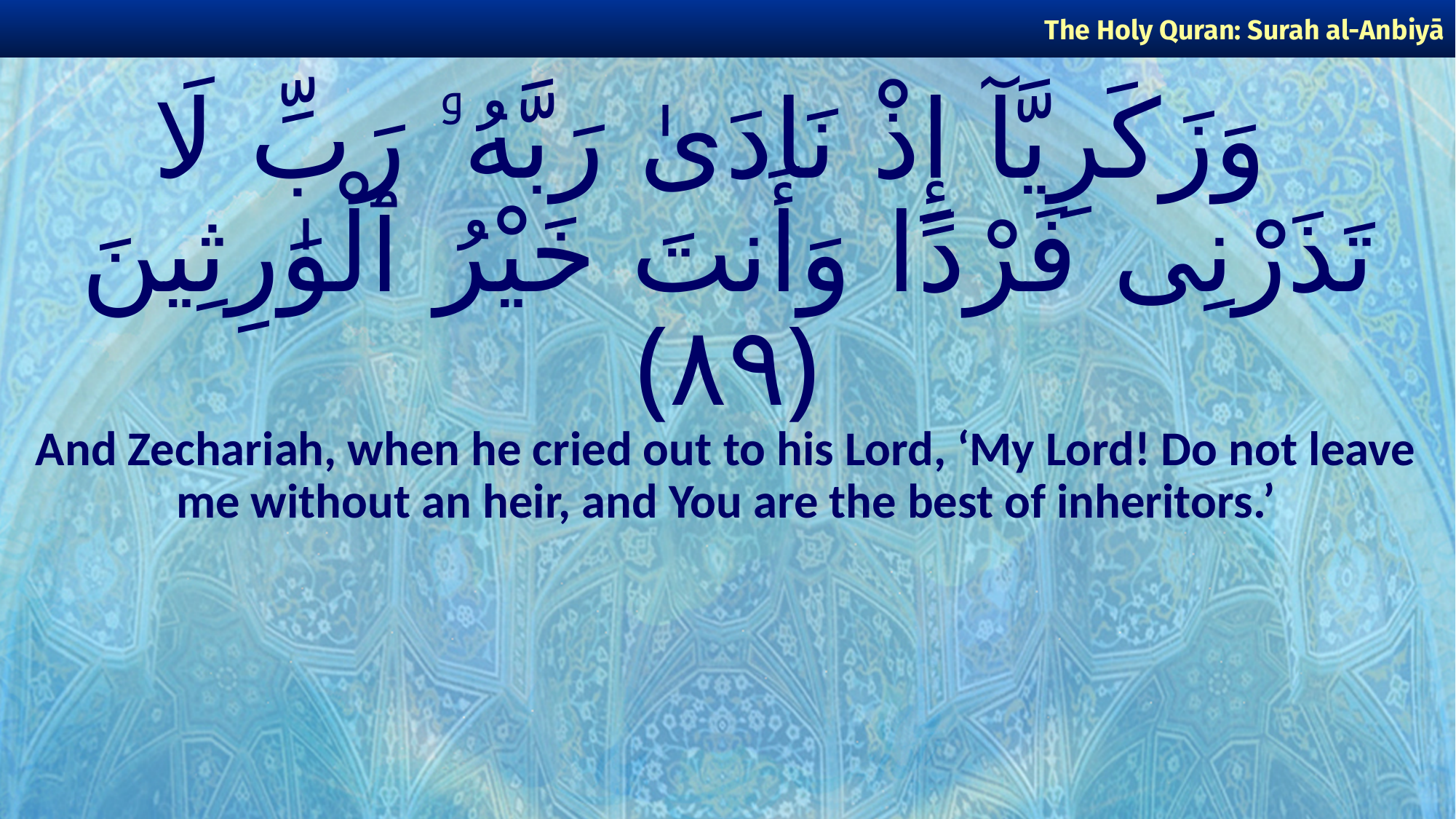

The Holy Quran: Surah al-Anbiyā
# وَزَكَرِيَّآ إِذْ نَادَىٰ رَبَّهُۥ رَبِّ لَا تَذَرْنِى فَرْدًا وَأَنتَ خَيْرُ ٱلْوَٰرِثِينَ ﴿٨٩﴾
And Zechariah, when he cried out to his Lord, ‘My Lord! Do not leave me without an heir, and You are the best of inheritors.’